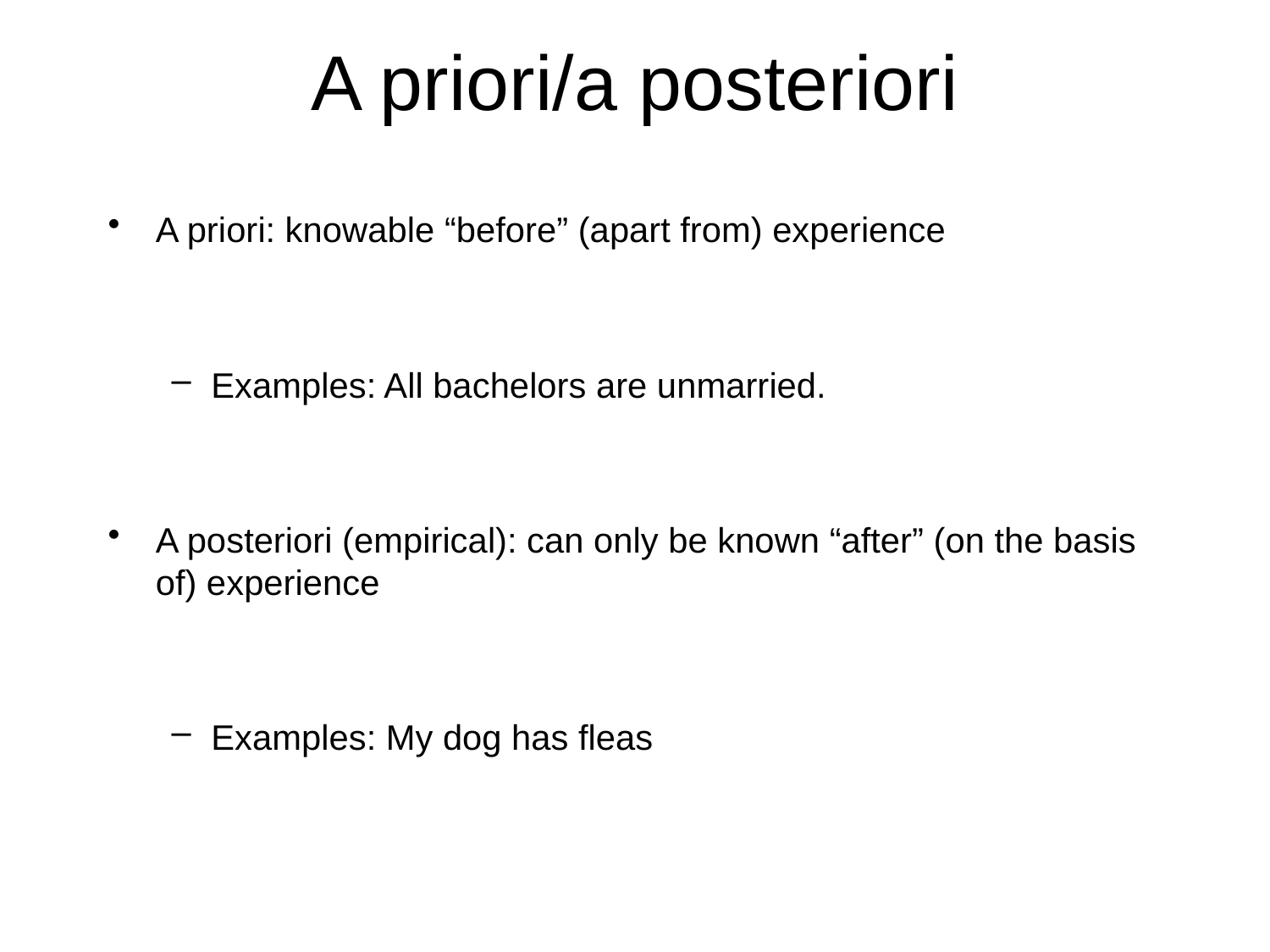

# A priori/a posteriori
A priori: knowable “before” (apart from) experience
Examples: All bachelors are unmarried.
A posteriori (empirical): can only be known “after” (on the basis of) experience
Examples: My dog has fleas